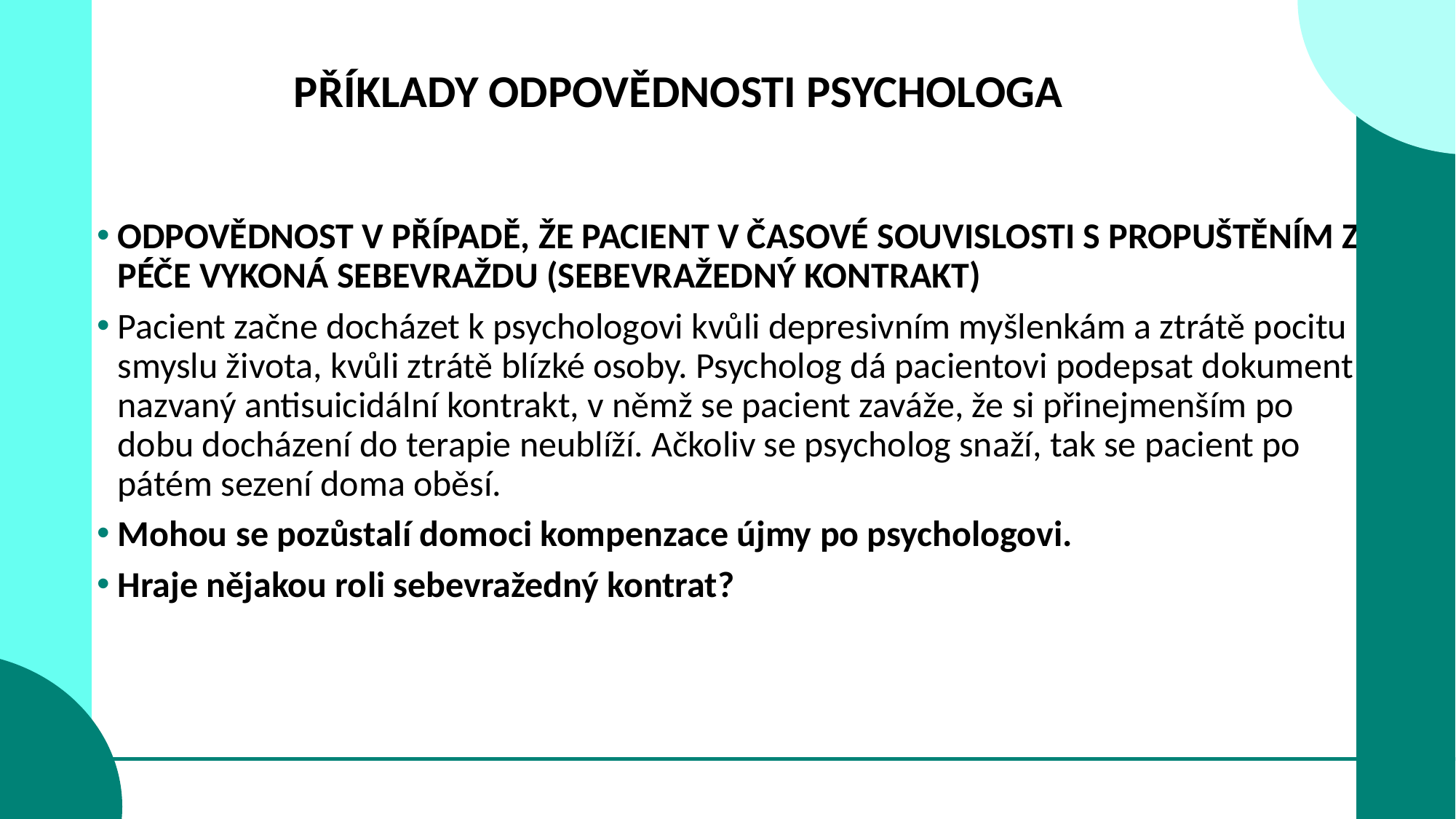

# Příklady odpovědnosti psychologa
Odpovědnost v případě, že pacient v časové souvislosti s propuštěním z péče vykoná sebevraždu (sebevražedný kontrakt)
Pacient začne docházet k psychologovi kvůli depresivním myšlenkám a ztrátě pocitu smyslu života, kvůli ztrátě blízké osoby. Psycholog dá pacientovi podepsat dokument nazvaný antisuicidální kontrakt, v němž se pacient zaváže, že si přinejmenším po dobu docházení do terapie neublíží. Ačkoliv se psycholog snaží, tak se pacient po pátém sezení doma oběsí.
Mohou se pozůstalí domoci kompenzace újmy po psychologovi.
Hraje nějakou roli sebevražedný kontrat?